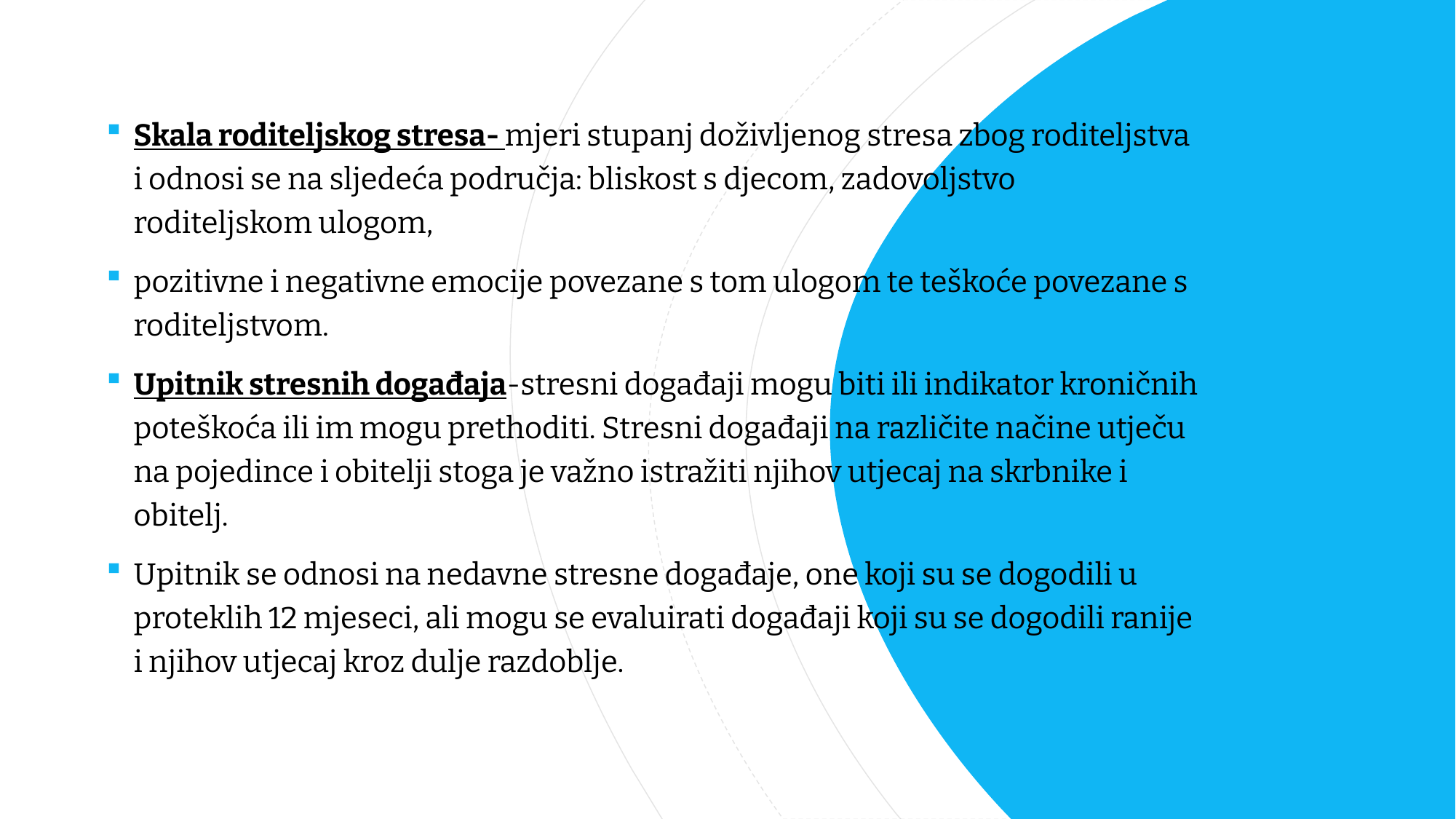

Skala roditeljskog stresa- mjeri stupanj doživljenog stresa zbog roditeljstva i odnosi se na sljedeća područja: bliskost s djecom, zadovoljstvo roditeljskom ulogom,
pozitivne i negativne emocije povezane s tom ulogom te teškoće povezane s roditeljstvom.
Upitnik stresnih događaja-stresni događaji mogu biti ili indikator kroničnih poteškoća ili im mogu prethoditi. Stresni događaji na različite načine utječu na pojedince i obitelji stoga je važno istražiti njihov utjecaj na skrbnike i obitelj.
Upitnik se odnosi na nedavne stresne događaje, one koji su se dogodili u proteklih 12 mjeseci, ali mogu se evaluirati događaji koji su se dogodili ranije i njihov utjecaj kroz dulje razdoblje.

#